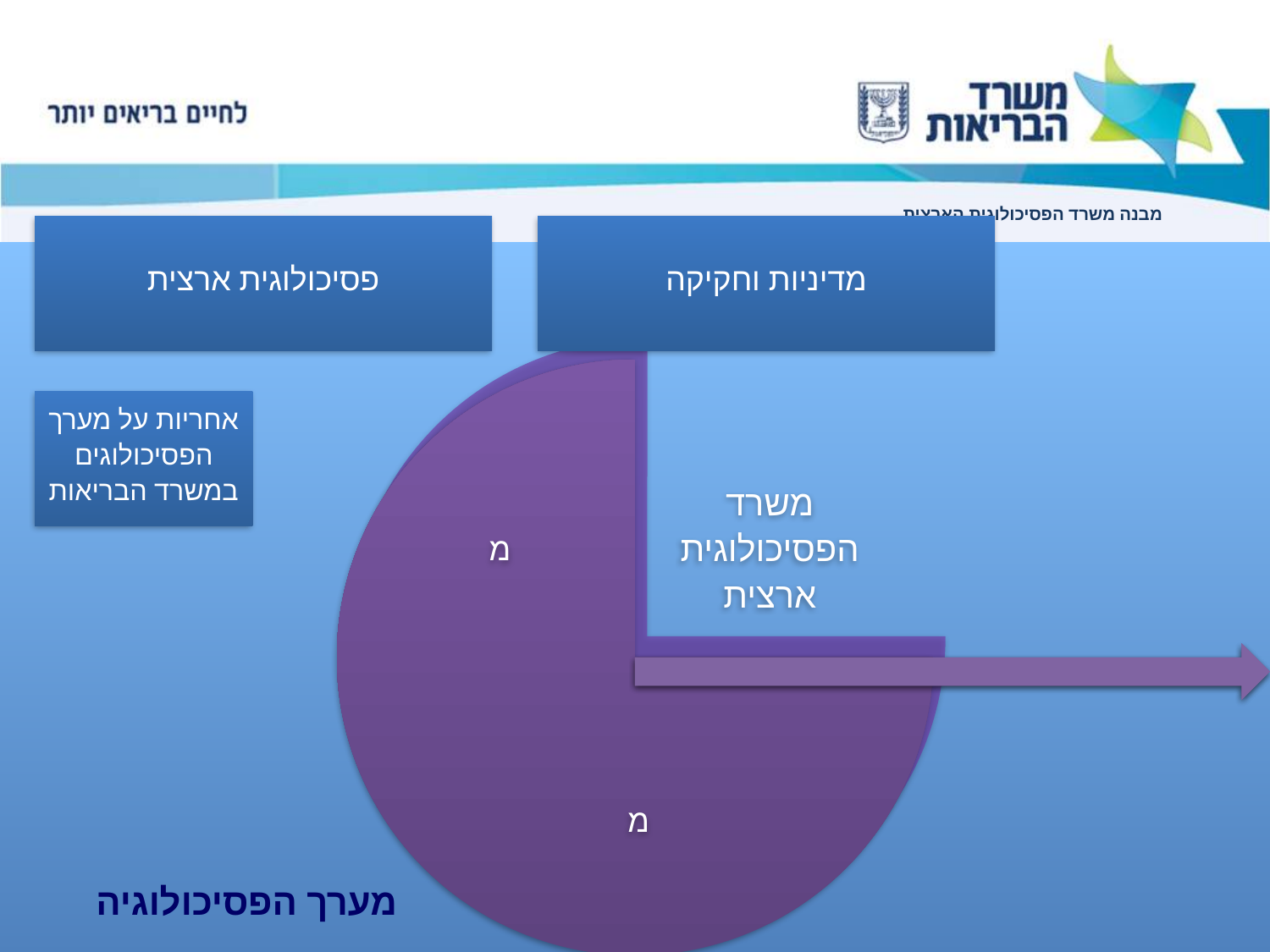

# מבנה משרד הפסיכולוגית הארצית
פסיכולוגית ארצית
אחריות על מערך הפסיכולוגים במשרד הבריאות
מדיניות וחקיקה
משרד הפסיכולוגית ארצית
מ
מ

מערך הפסיכולוגיה